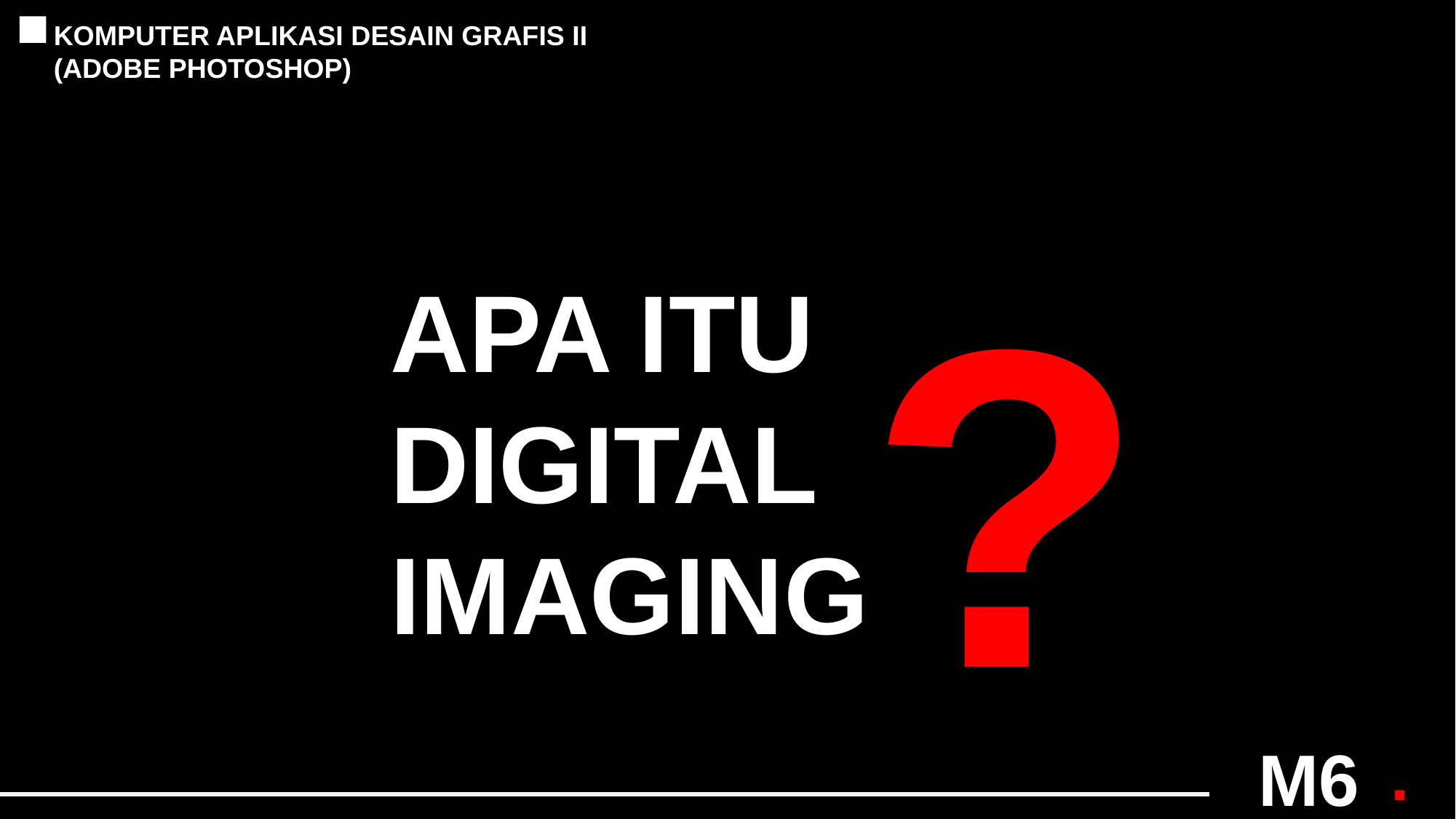

KOMPUTER APLIKASI DESAIN GRAFIS II
(ADOBE PHOTOSHOP)

?
APA ITU DIGITAL IMAGING
M6
.